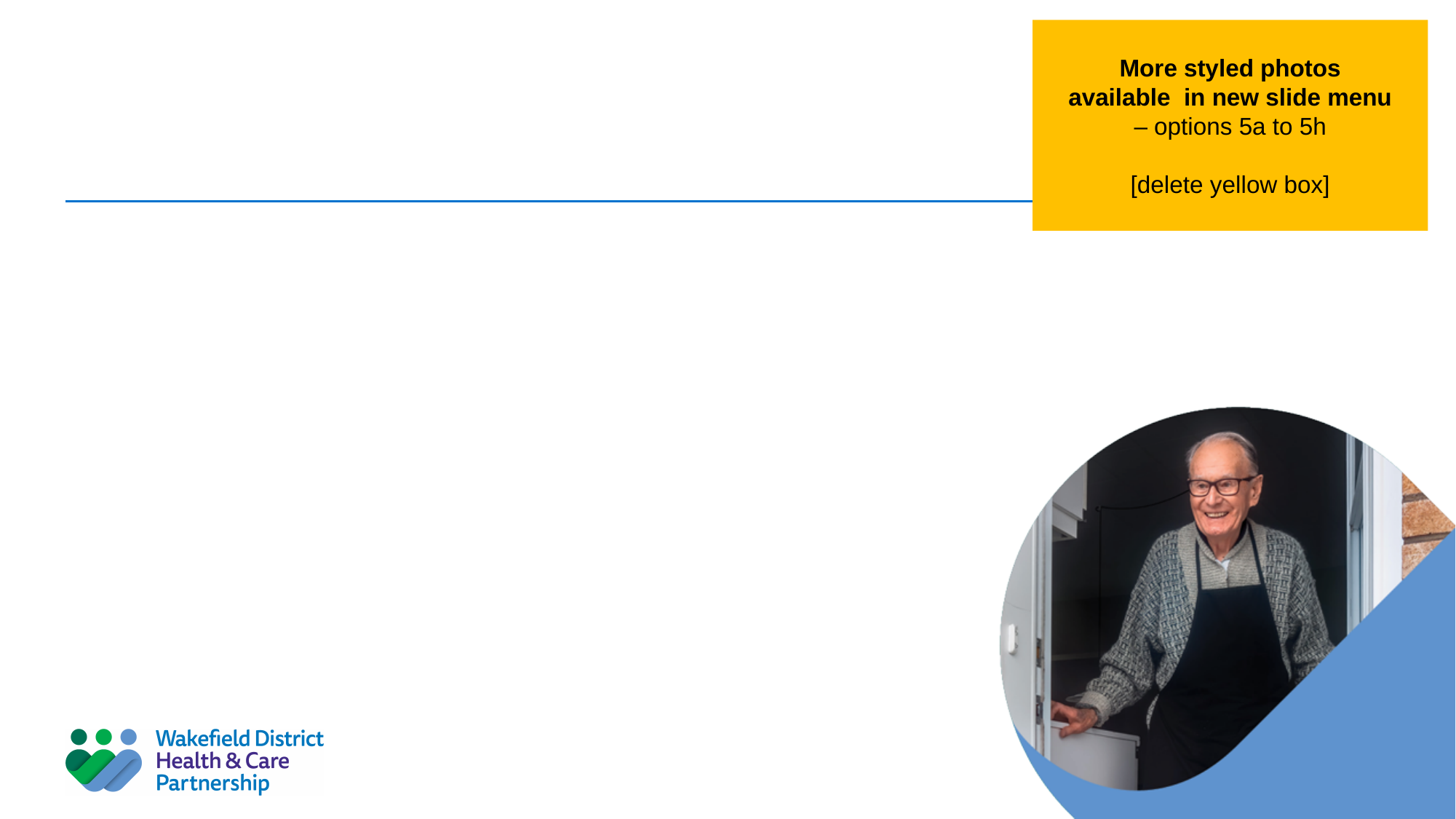

More styled photos available  in new slide menu – options 5a to 5h

[delete yellow box]
#